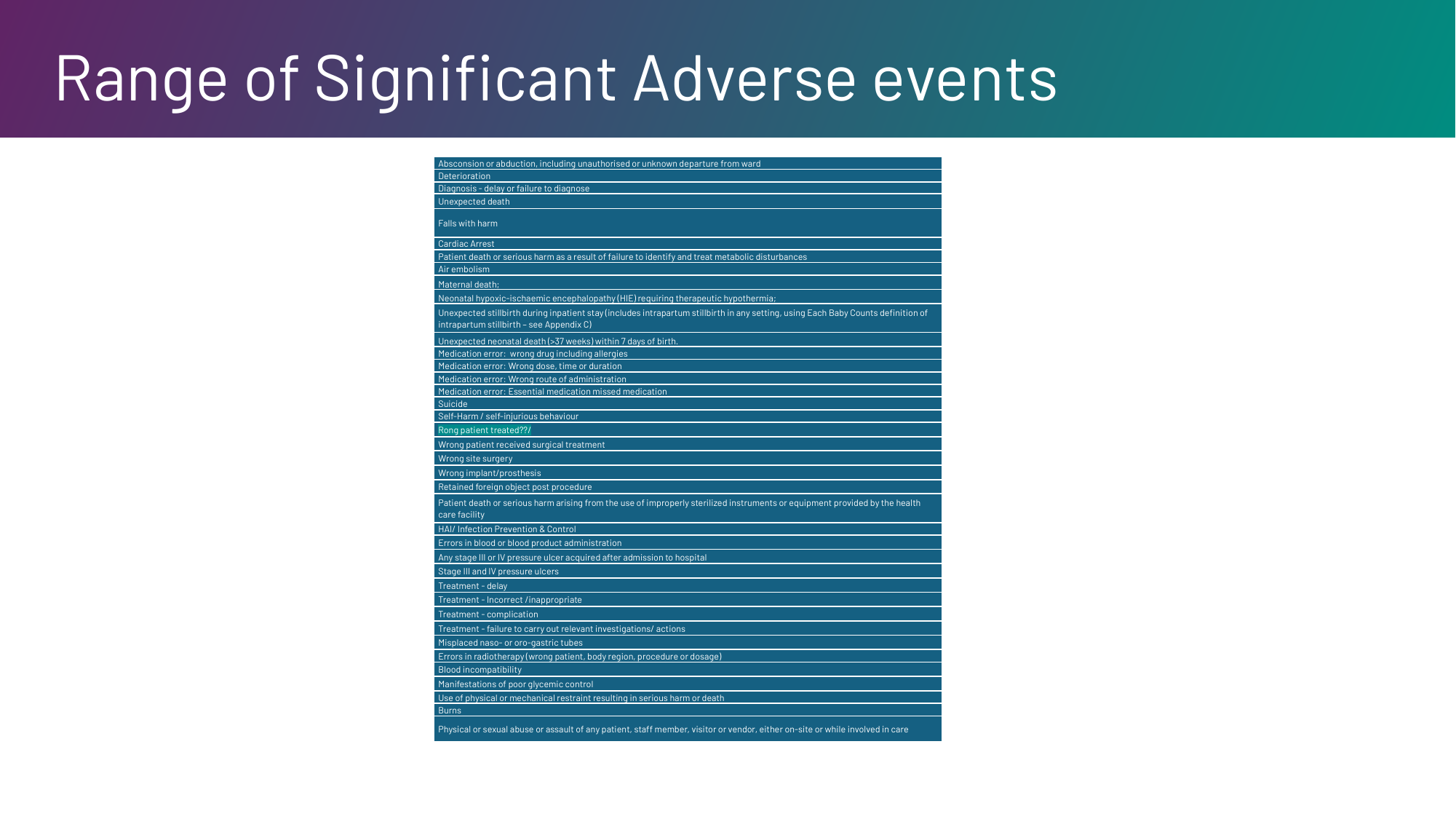

# Range of Significant Adverse events
| Absconsion or abduction, including unauthorised or unknown departure from ward |
| --- |
| Deterioration |
| Diagnosis - delay or failure to diagnose |
| Unexpected death |
| Falls with harm |
| Cardiac Arrest |
| Patient death or serious harm as a result of failure to identify and treat metabolic disturbances |
| Air embolism |
| Maternal death; |
| Neonatal hypoxic-ischaemic encephalopathy (HIE) requiring therapeutic hypothermia; |
| Unexpected stillbirth during inpatient stay (includes intrapartum stillbirth in any setting, using Each Baby Counts definition of intrapartum stillbirth – see Appendix C) |
| Unexpected neonatal death (>37 weeks) within 7 days of birth. |
| Medication error: wrong drug including allergies |
| Medication error: Wrong dose, time or duration |
| Medication error: Wrong route of administration |
| Medication error: Essential medication missed medication |
| Suicide |
| Self-Harm / self-injurious behaviour |
| Rong patient treated??/ |
| Wrong patient received surgical treatment |
| Wrong site surgery |
| Wrong implant/prosthesis |
| Retained foreign object post procedure |
| Patient death or serious harm arising from the use of improperly sterilized instruments or equipment provided by the health care facility |
| HAI/ Infection Prevention & Control |
| Errors in blood or blood product administration |
| Any stage III or IV pressure ulcer acquired after admission to hospital |
| Stage III and IV pressure ulcers |
| Treatment - delay |
| Treatment - Incorrect /inappropriate |
| Treatment - complication |
| Treatment - failure to carry out relevant investigations/ actions |
| Misplaced naso- or oro-gastric tubes |
| Errors in radiotherapy (wrong patient, body region, procedure or dosage) |
| Blood incompatibility |
| Manifestations of poor glycemic control |
| Use of physical or mechanical restraint resulting in serious harm or death |
| Burns |
| Physical or sexual abuse or assault of any patient, staff member, visitor or vendor, either on-site or while involved in care |